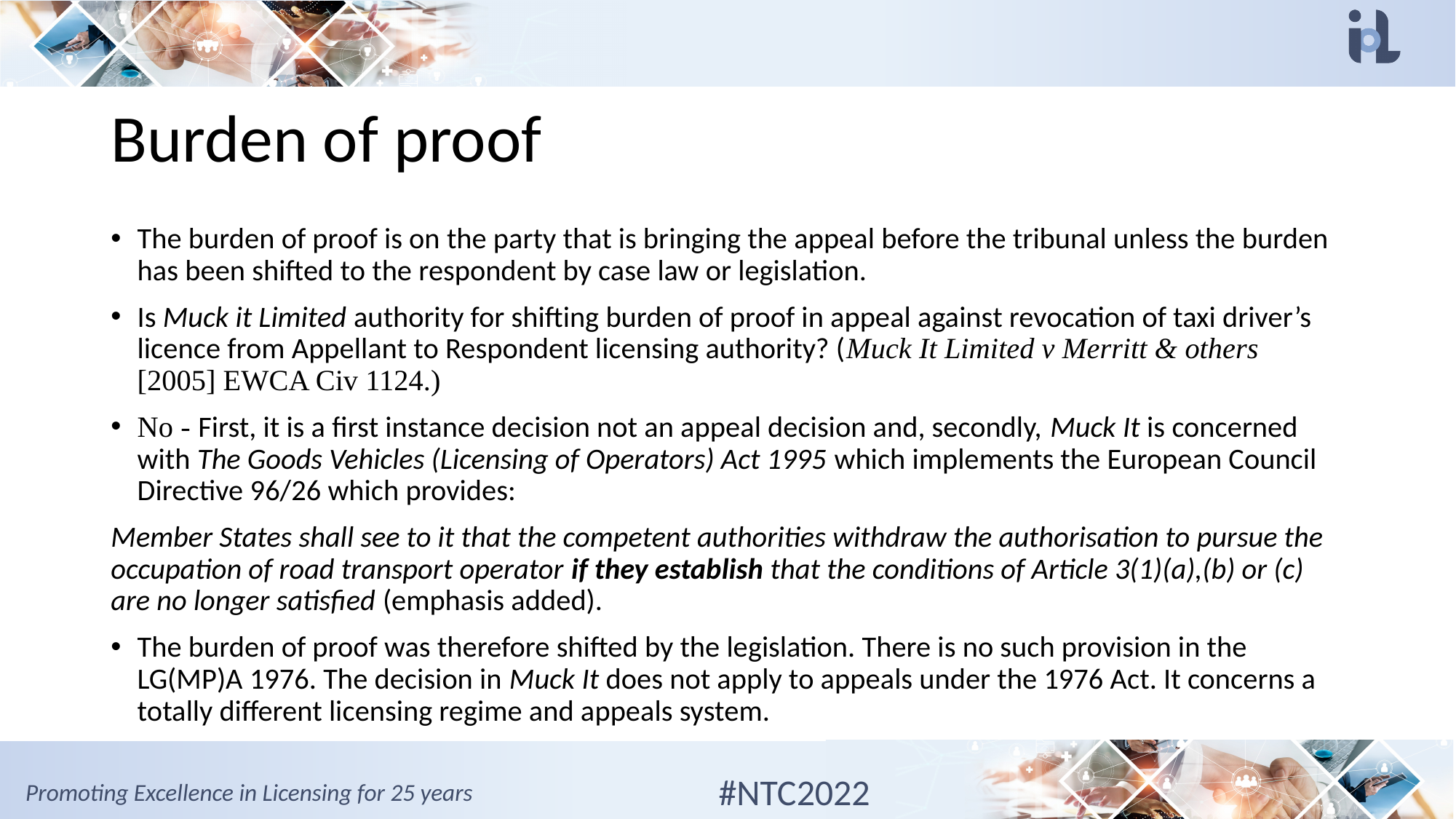

# Burden of proof
The burden of proof is on the party that is bringing the appeal before the tribunal unless the burden has been shifted to the respondent by case law or legislation.
Is Muck it Limited authority for shifting burden of proof in appeal against revocation of taxi driver’s licence from Appellant to Respondent licensing authority? (Muck It Limited v Merritt & others [2005] EWCA Civ 1124.)
No - First, it is a first instance decision not an appeal decision and, secondly, Muck It is concerned with The Goods Vehicles (Licensing of Operators) Act 1995 which implements the European Council Directive 96/26 which provides:
Member States shall see to it that the competent authorities withdraw the authorisation to pursue the occupation of road transport operator if they establish that the conditions of Article 3(1)(a),(b) or (c) are no longer satisfied (emphasis added).
The burden of proof was therefore shifted by the legislation. There is no such provision in the LG(MP)A 1976. The decision in Muck It does not apply to appeals under the 1976 Act. It concerns a totally different licensing regime and appeals system.